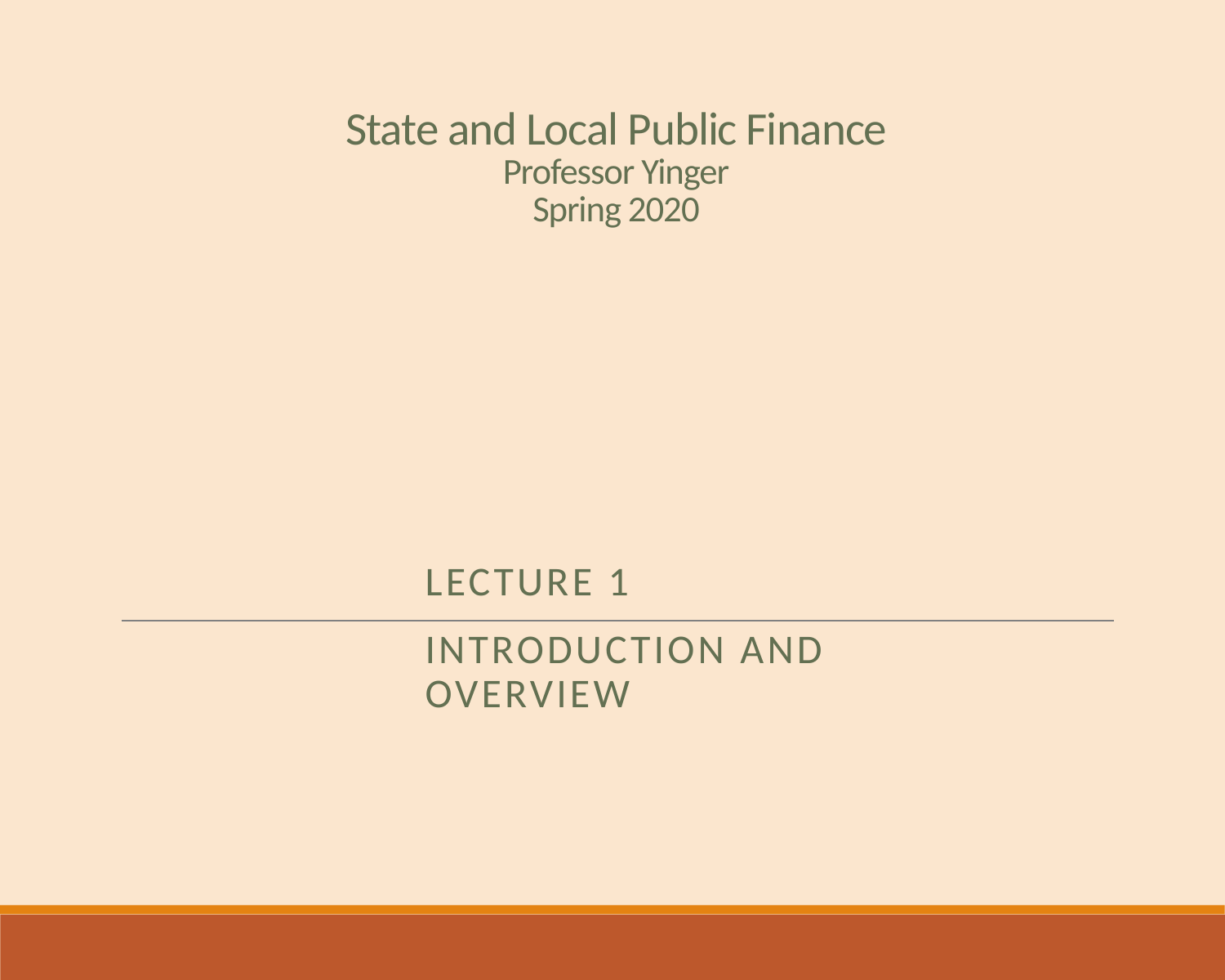

# State and Local Public Finance Professor Yinger Spring 2020
Lecture 1
Introduction and Overview